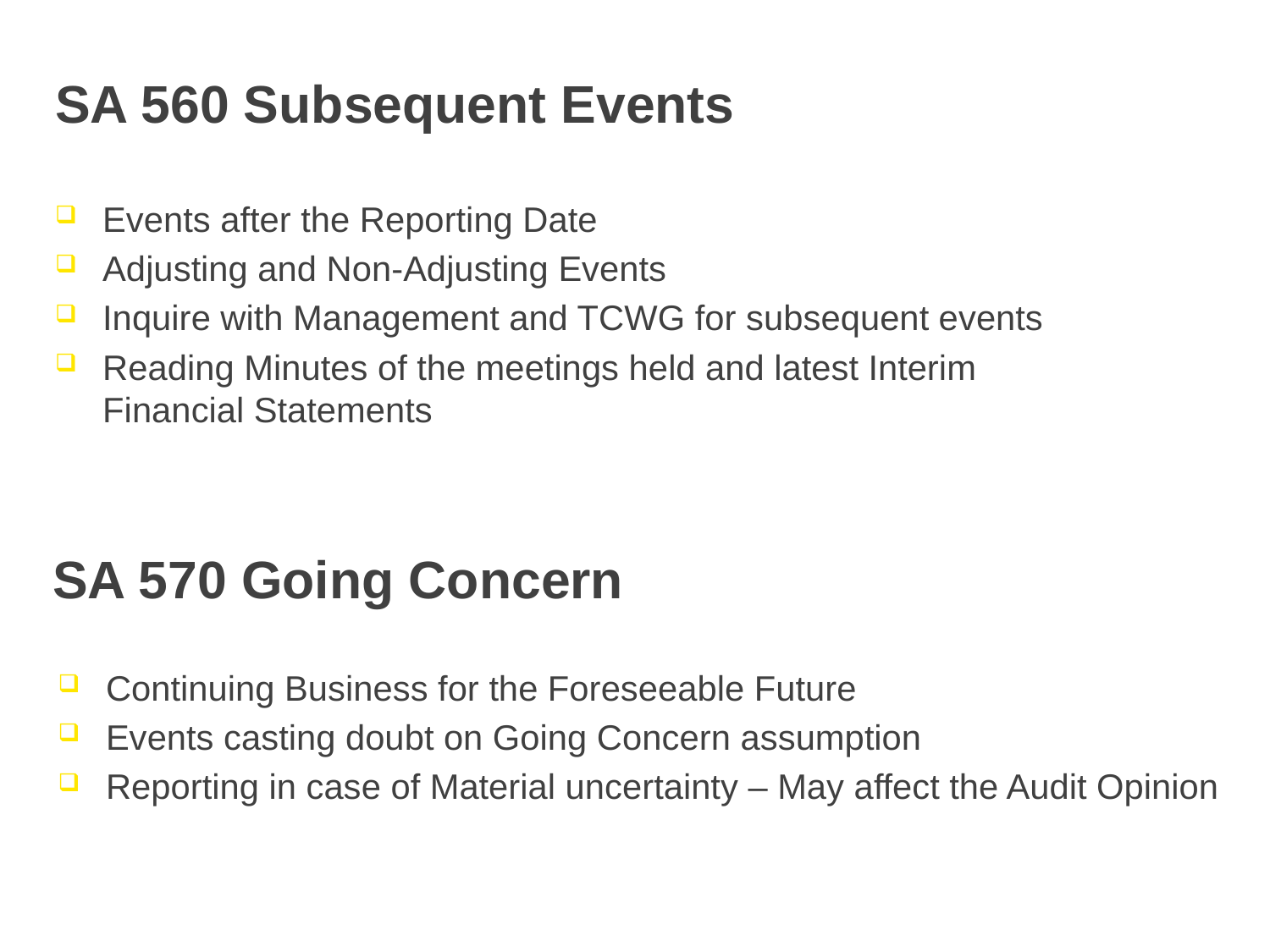

# SA 560 Subsequent Events
Events after the Reporting Date
Adjusting and Non-Adjusting Events
Inquire with Management and TCWG for subsequent events
Reading Minutes of the meetings held and latest Interim Financial Statements
SA 570 Going Concern
Continuing Business for the Foreseeable Future
Events casting doubt on Going Concern assumption
Reporting in case of Material uncertainty – May affect the Audit Opinion